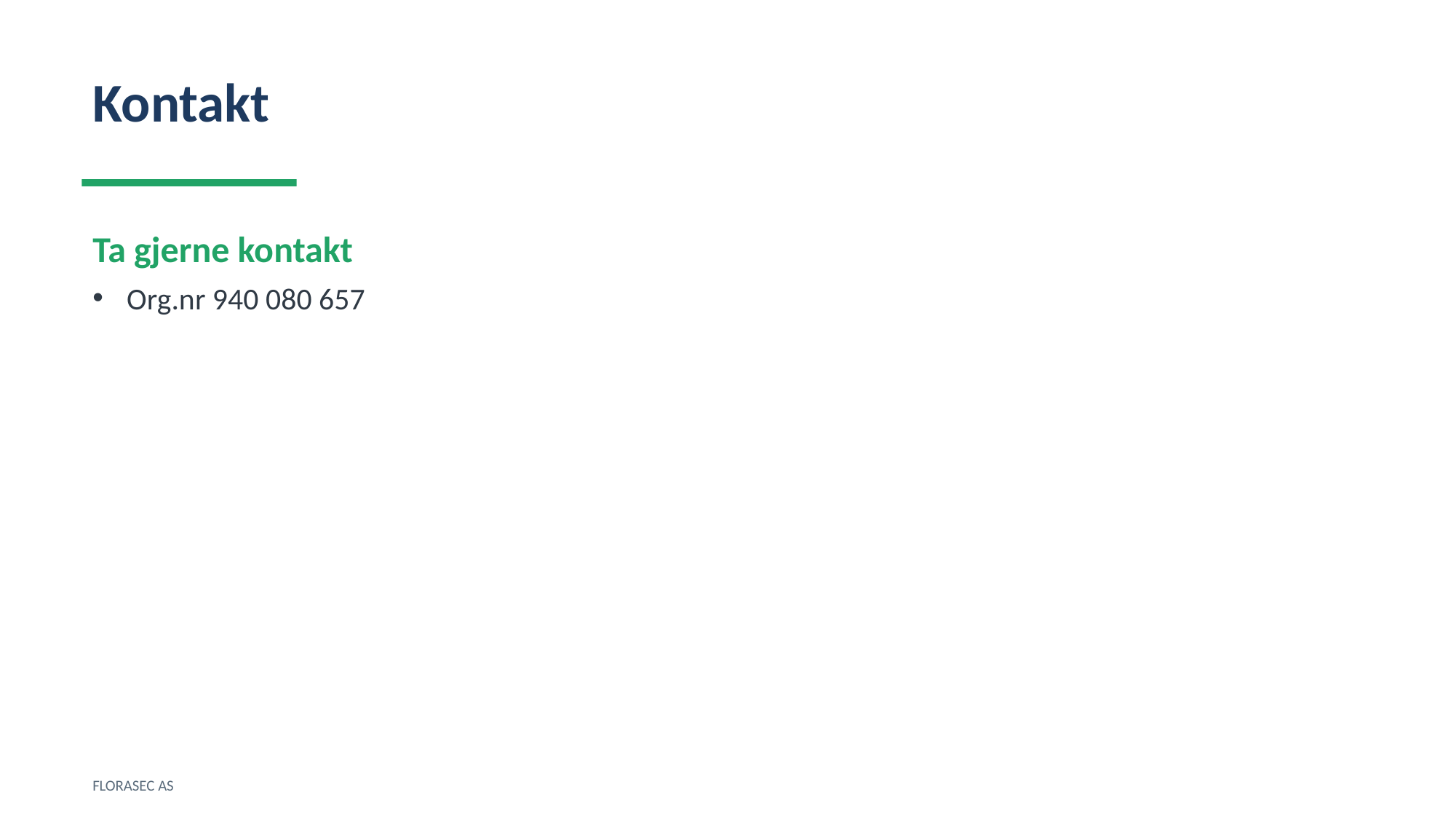

Kontakt

Ta gjerne kontakt
Org.nr 940 080 657
FLORASEC AS